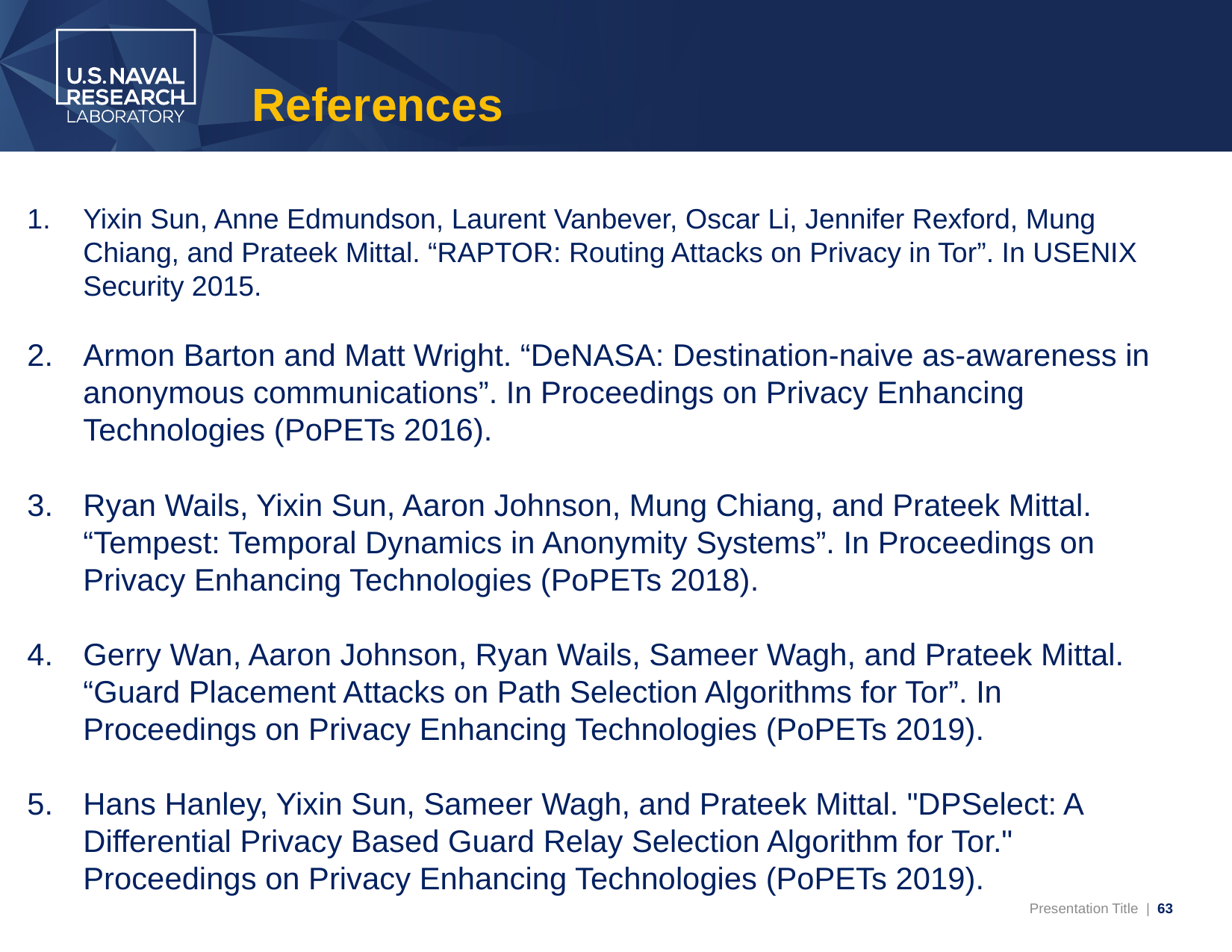

# References
Yixin Sun, Anne Edmundson, Laurent Vanbever, Oscar Li, Jennifer Rexford, Mung Chiang, and Prateek Mittal. “RAPTOR: Routing Attacks on Privacy in Tor”. In USENIX Security 2015.
Armon Barton and Matt Wright. “DeNASA: Destination-naive as-awareness in anonymous communications”. In Proceedings on Privacy Enhancing Technologies (PoPETs 2016).
Ryan Wails, Yixin Sun, Aaron Johnson, Mung Chiang, and Prateek Mittal. “Tempest: Temporal Dynamics in Anonymity Systems”. In Proceedings on Privacy Enhancing Technologies (PoPETs 2018).
Gerry Wan, Aaron Johnson, Ryan Wails, Sameer Wagh, and Prateek Mittal. “Guard Placement Attacks on Path Selection Algorithms for Tor”. In Proceedings on Privacy Enhancing Technologies (PoPETs 2019).
Hans Hanley, Yixin Sun, Sameer Wagh, and Prateek Mittal. "DPSelect: A Differential Privacy Based Guard Relay Selection Algorithm for Tor." Proceedings on Privacy Enhancing Technologies (PoPETs 2019).
63